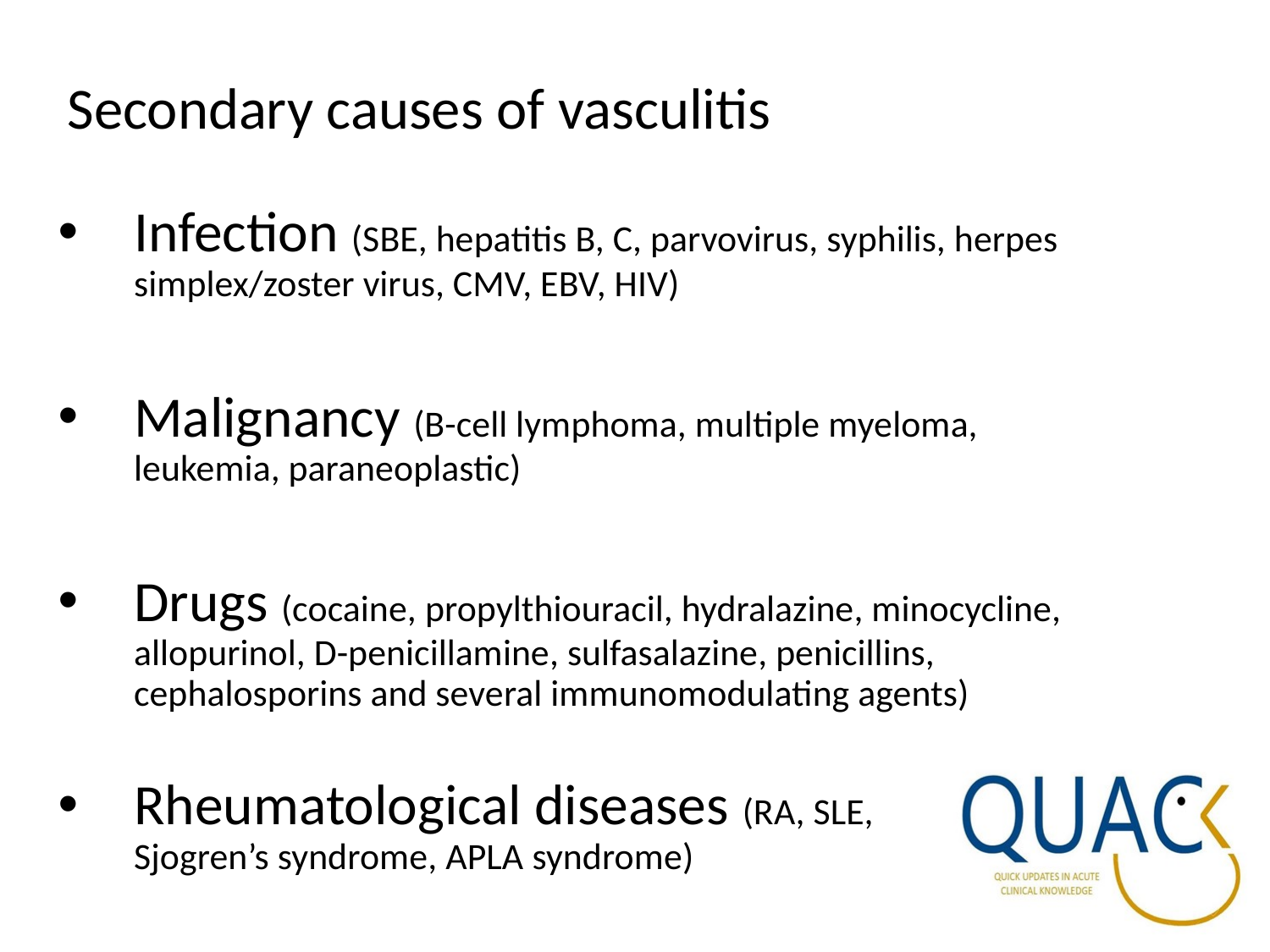

# Secondary causes of vasculitis
Infection (SBE, hepatitis B, C, parvovirus, syphilis, herpes simplex/zoster virus, CMV, EBV, HIV)

Malignancy (B-cell lymphoma, multiple myeloma, leukemia, paraneoplastic)

Drugs (cocaine, propylthiouracil, hydralazine, minocycline, allopurinol, D-penicillamine, sulfasalazine, penicillins, cephalosporins and several immunomodulating agents)

Rheumatological diseases (RA, SLE,                           Sjogren’s syndrome, APLA syndrome)